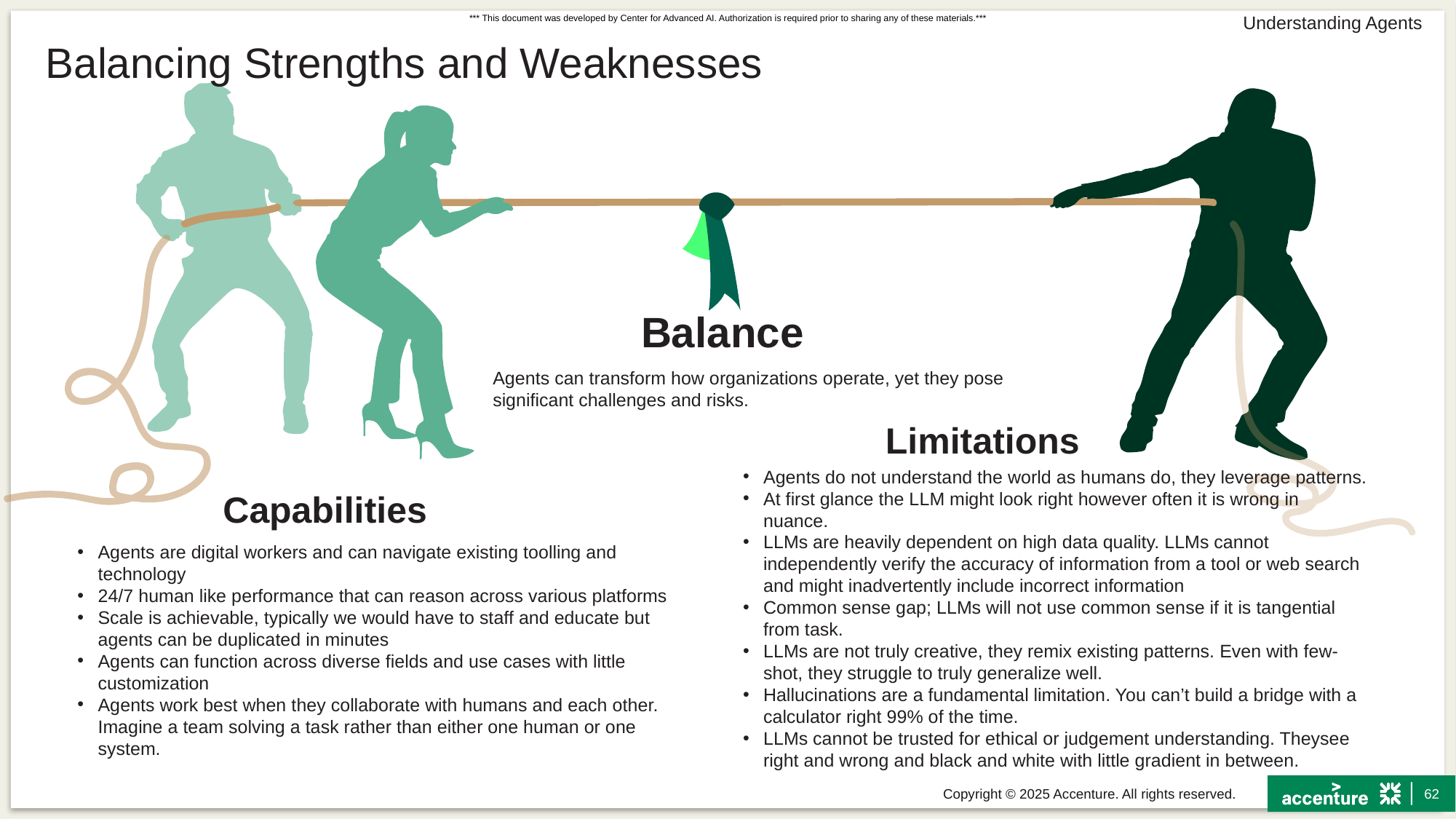

# Balancing Strengths and Weaknesses

Balance
Agents can transform how organizations operate, yet they pose significant challenges and risks.
Limitations
Agents do not understand the world as humans do, they leverage patterns.
At first glance the LLM might look right however often it is wrong in nuance.
LLMs are heavily dependent on high data quality. LLMs cannot independently verify the accuracy of information from a tool or web search and might inadvertently include incorrect information
Common sense gap; LLMs will not use common sense if it is tangential from task.
LLMs are not truly creative, they remix existing patterns. Even with few-shot, they struggle to truly generalize well.
Hallucinations are a fundamental limitation. You can’t build a bridge with a calculator right 99% of the time.
LLMs cannot be trusted for ethical or judgement understanding. Theysee right and wrong and black and white with little gradient in between.
Capabilities
Agents are digital workers and can navigate existing toolling and technology
24/7 human like performance that can reason across various platforms
Scale is achievable, typically we would have to staff and educate but agents can be duplicated in minutes
Agents can function across diverse fields and use cases with little customization
Agents work best when they collaborate with humans and each other. Imagine a team solving a task rather than either one human or one system.